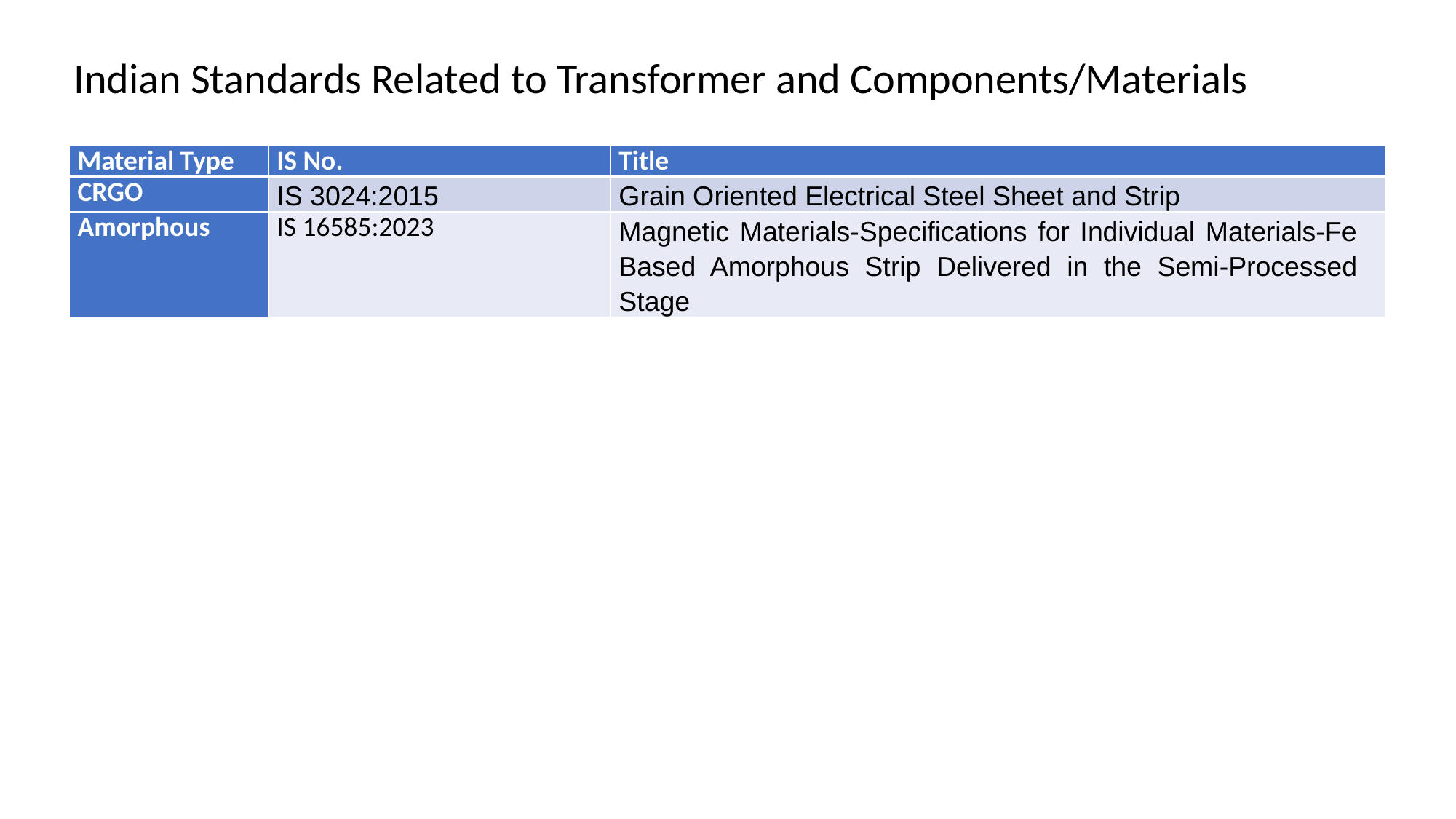

Indian Standards Related to Transformer and Components/Materials
| Material Type | IS No. | Title |
| --- | --- | --- |
| CRGO | IS 3024:2015 | Grain Oriented Electrical Steel Sheet and Strip |
| Amorphous | IS 16585:2023 | Magnetic Materials-Specifications for Individual Materials-Fe Based Amorphous Strip Delivered in the Semi-Processed Stage |